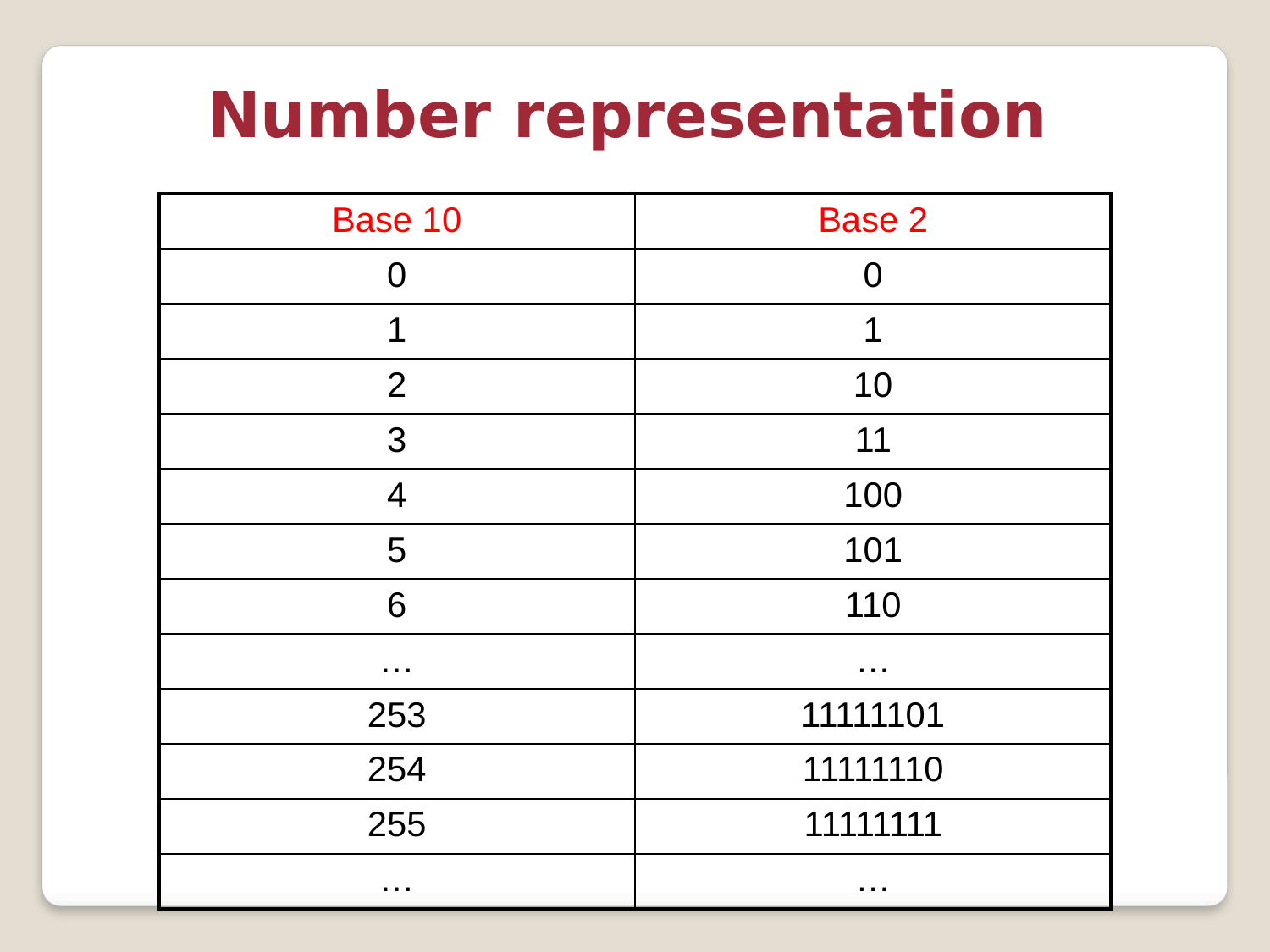

Number representation
| Base 10 | Base 2 |
| --- | --- |
| 0 | 0 |
| 1 | 1 |
| 2 | 10 |
| 3 | 11 |
| 4 | 100 |
| 5 | 101 |
| 6 | 110 |
| … | … |
| 253 | 11111101 |
| 254 | 11111110 |
| 255 | 11111111 |
| … | … |